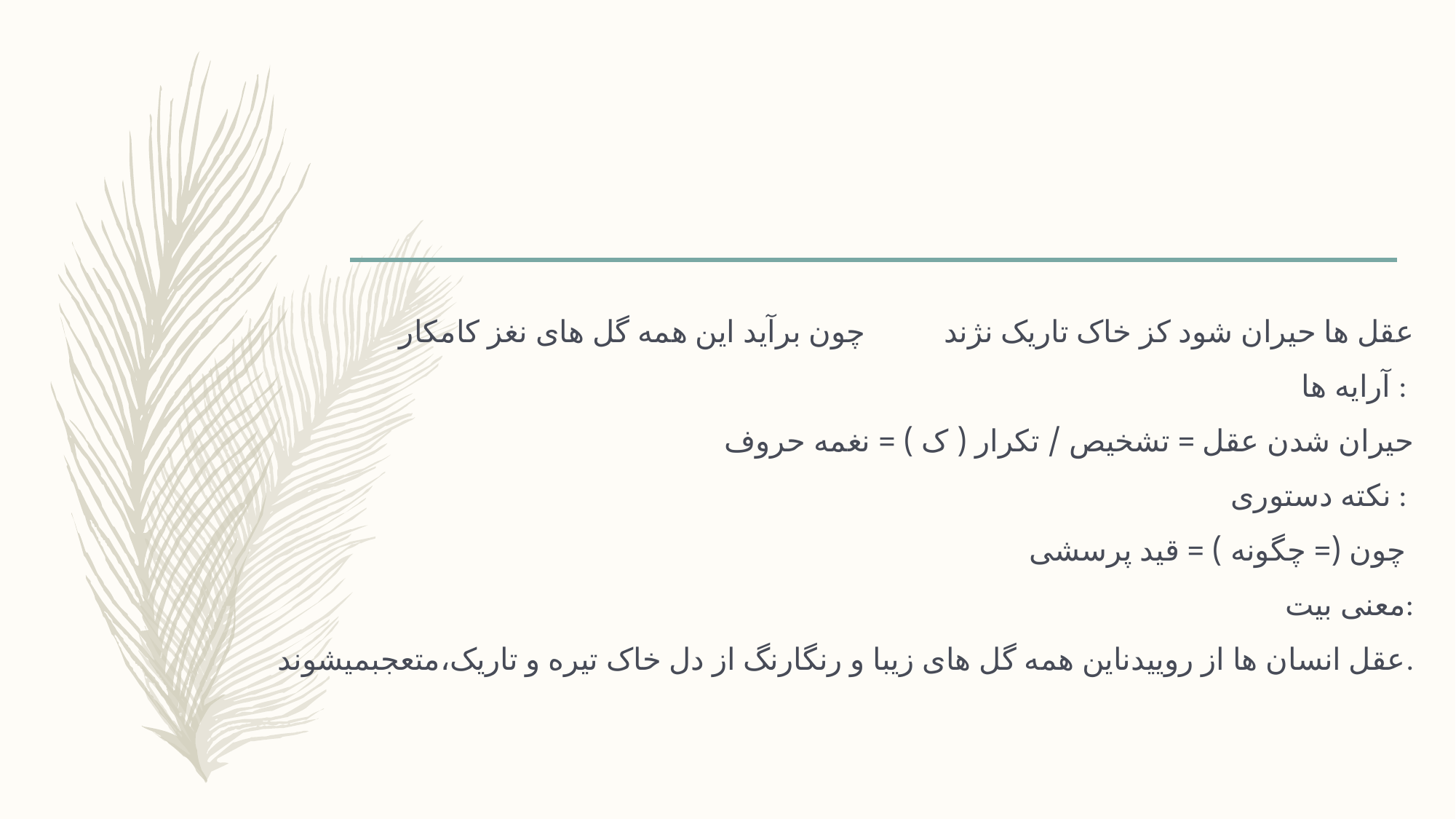

عقل ها حیران شود کز خاک تاریک نژند          چون برآید این همه گل های نغز کامکار
آرایه ها :
حیران شدن عقل = تشخیص / تکرار ( ک ) = نغمه حروف
نکته دستوری :
چون (= چگونه ) = قید پرسشی
معنی بیت:
عقل انسان ها از روییدناین همه گل های زیبا و رنگارنگ از دل خاک تیره و تاریک،متعجبمیشوند.